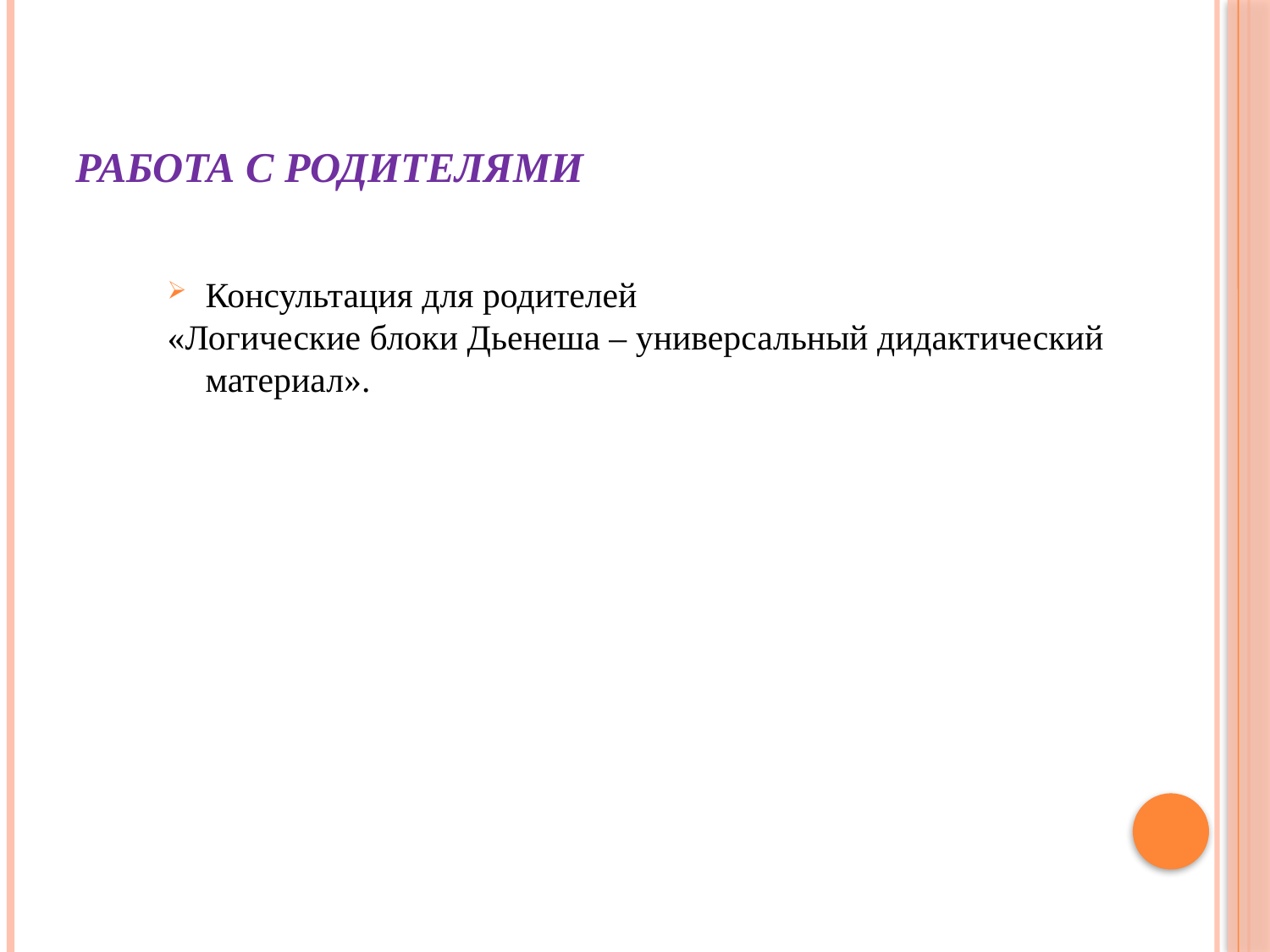

# Работа с родителями
Консультация для родителей
«Логические блоки Дьенеша – универсальный дидактический материал».